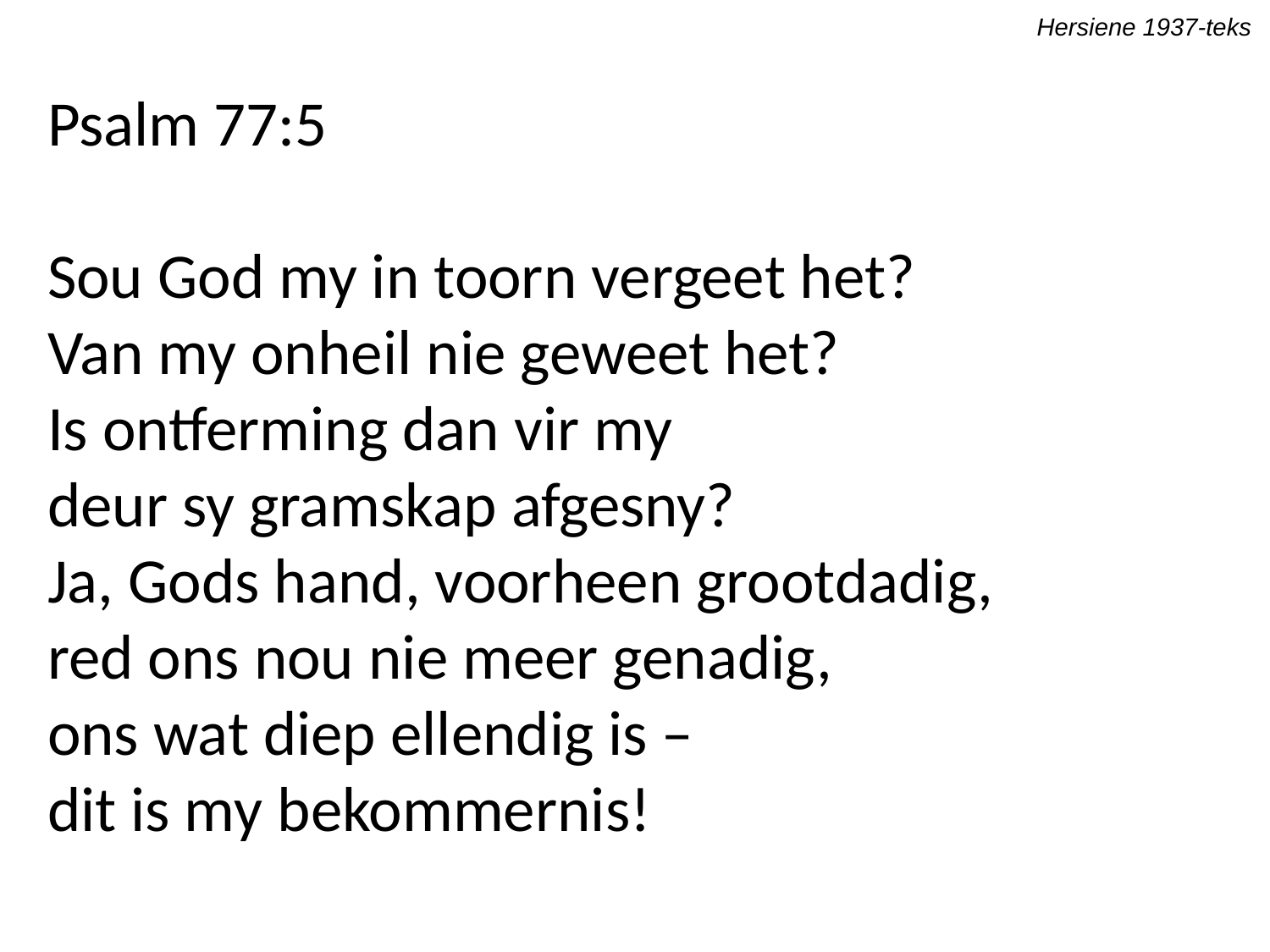

Hersiene 1937-teks
Psalm 77:5

Sou God my in toorn vergeet het?
Van my onheil nie geweet het?
Is ontferming dan vir my
deur sy gramskap afgesny?
Ja, Gods hand, voorheen grootdadig,
red ons nou nie meer genadig,
ons wat diep ellendig is –
dit is my bekommernis!